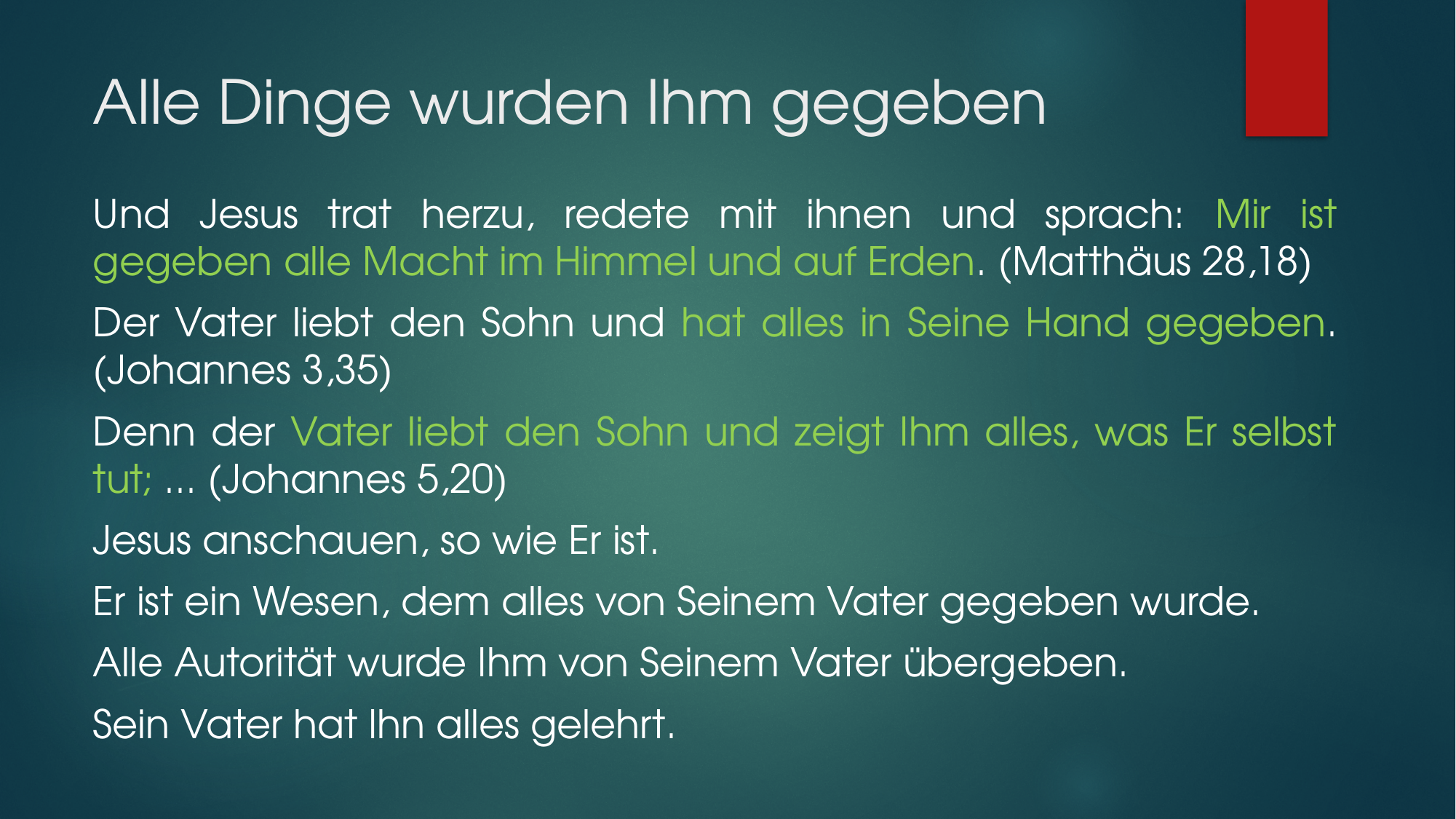

# Alle Dinge wurden Ihm gegeben
Und Jesus trat herzu, redete mit ihnen und sprach: Mir ist gegeben alle Macht im Himmel und auf Erden. (Matthäus 28,18)
Der Vater liebt den Sohn und hat alles in Seine Hand gegeben. (Johannes 3,35)
Denn der Vater liebt den Sohn und zeigt Ihm alles, was Er selbst tut; ... (Johannes 5,20)
Jesus anschauen, so wie Er ist.
Er ist ein Wesen, dem alles von Seinem Vater gegeben wurde.
Alle Autorität wurde Ihm von Seinem Vater übergeben.
Sein Vater hat Ihn alles gelehrt.